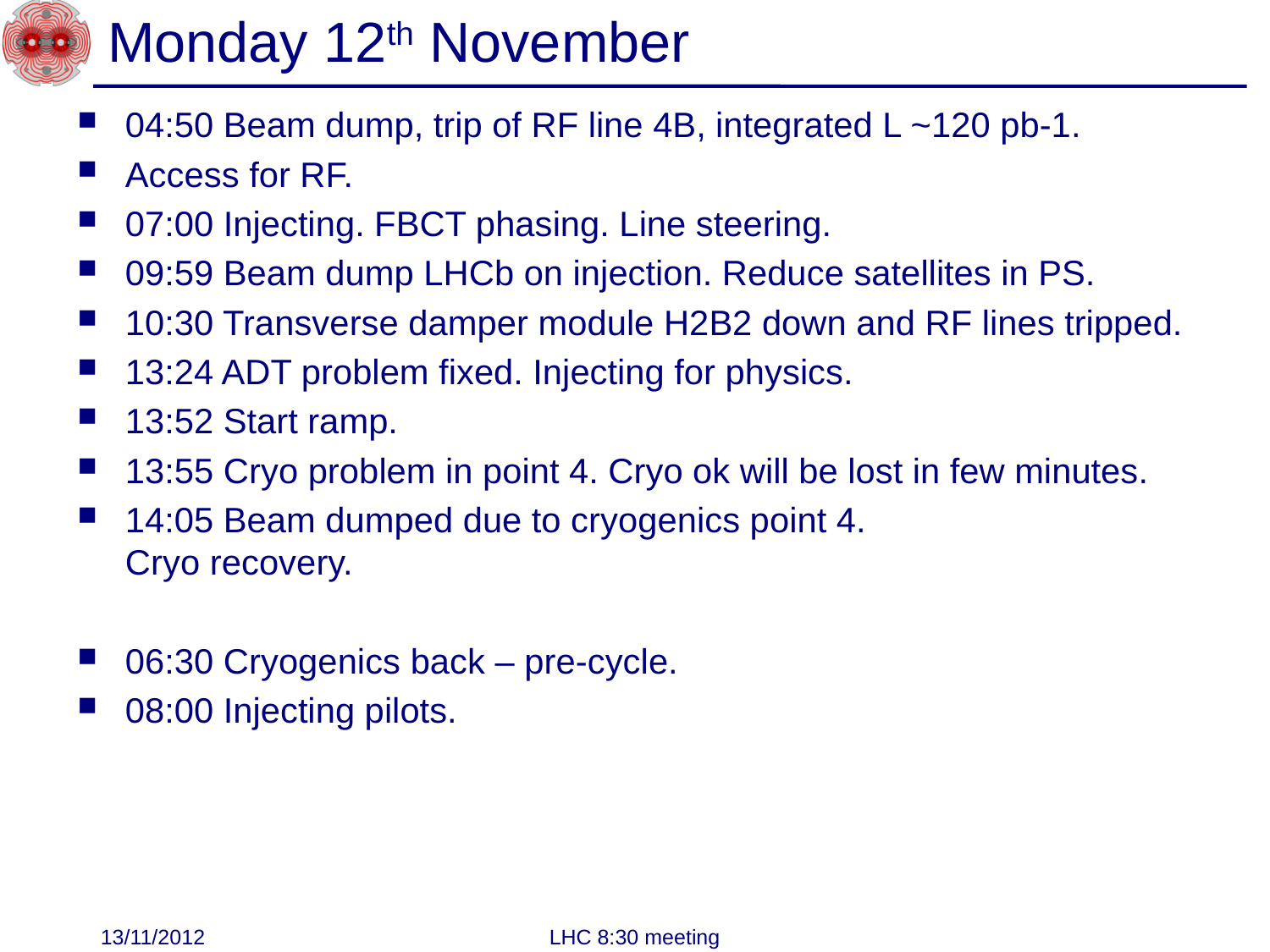

# Monday 12th November
04:50 Beam dump, trip of RF line 4B, integrated L ~120 pb-1.
Access for RF.
07:00 Injecting. FBCT phasing. Line steering.
09:59 Beam dump LHCb on injection. Reduce satellites in PS.
10:30 Transverse damper module H2B2 down and RF lines tripped.
13:24 ADT problem fixed. Injecting for physics.
13:52 Start ramp.
13:55 Cryo problem in point 4. Cryo ok will be lost in few minutes.
14:05 Beam dumped due to cryogenics point 4.
Cryo recovery.

06:30 Cryogenics back – pre-cycle.
08:00 Injecting pilots.

13/11/2012
LHC 8:30 meeting